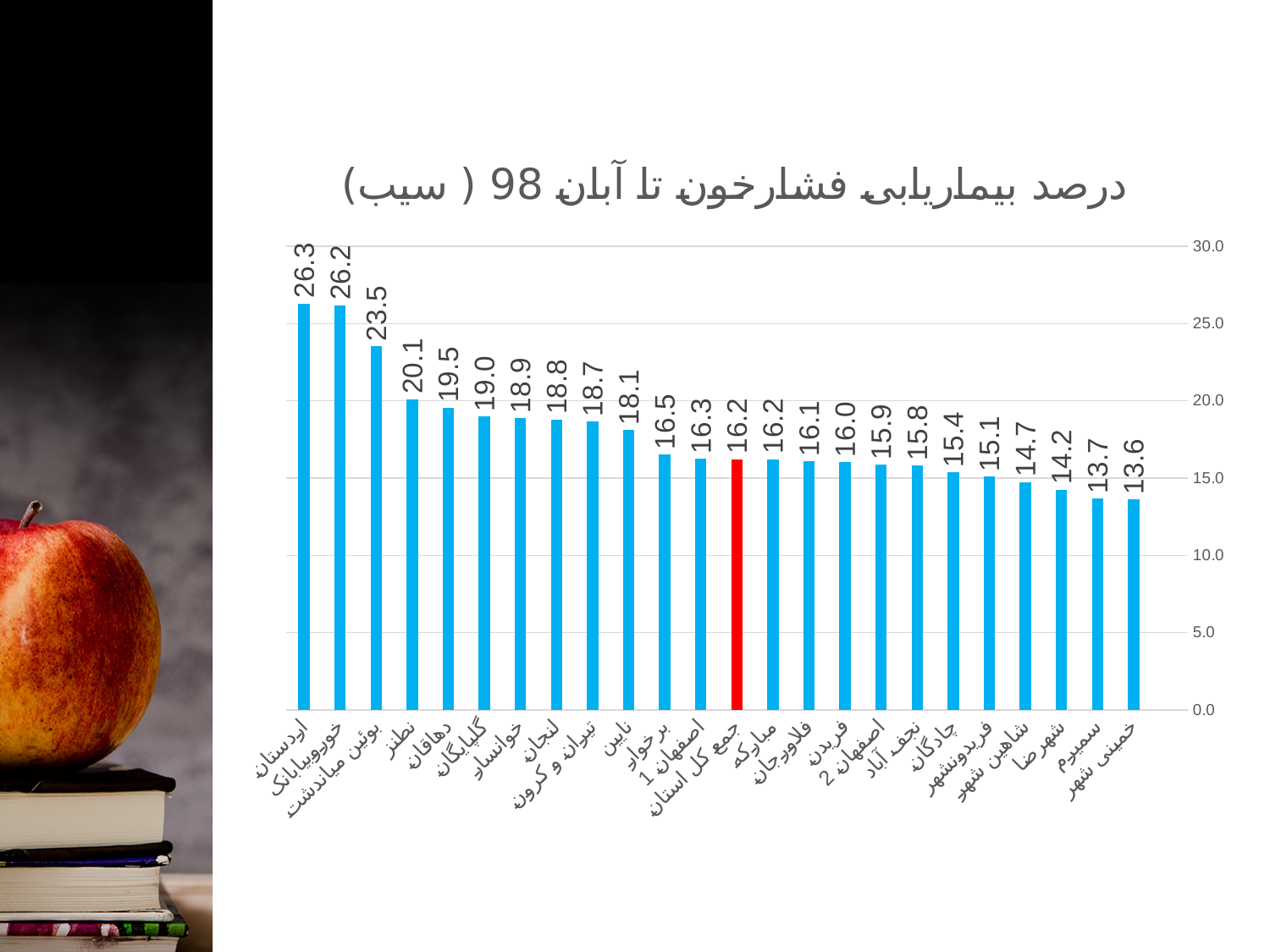

### Chart: درصد بیماریابی فشارخون تا آبان 98 ( سیب)

| Category | درصد بیماریابی فشارخون |
|---|---|
|  | None |
| خمینی شهر | 13.626127413436368 |
| سمیرم | 13.677471801646174 |
| شهرضا | 14.237192187942258 |
| شاهین شهر | 14.749158249158247 |
| فریدونشهر | 15.099821215733014 |
| چادگان | 15.375548425119506 |
| نجف آباد | 15.814717354384786 |
| اصفهان 2 | 15.864072030206216 |
| فریدن | 16.027310758544477 |
| فلاورجان | 16.077940509747492 |
| مبارکه | 16.22057225642883 |
| جمع کل استان | 16.221197650028234 |
| اصفهان 1 | 16.251018598945137 |
| برخوار | 16.525686874959845 |
| نایین | 18.113515720702328 |
| تیران و کرون | 18.653373789914752 |
| لنجان | 18.77032904113928 |
| خوانسار | 18.867797974377893 |
| گلپایگان | 18.996380710163358 |
| دهاقان | 19.548317919849886 |
| نطنز | 20.094246320321137 |
| بوئین میاندشت | 23.517649104503565 |
| خوروبیابانک | 26.163507906246497 |
| اردستان | 26.28987251737156 |